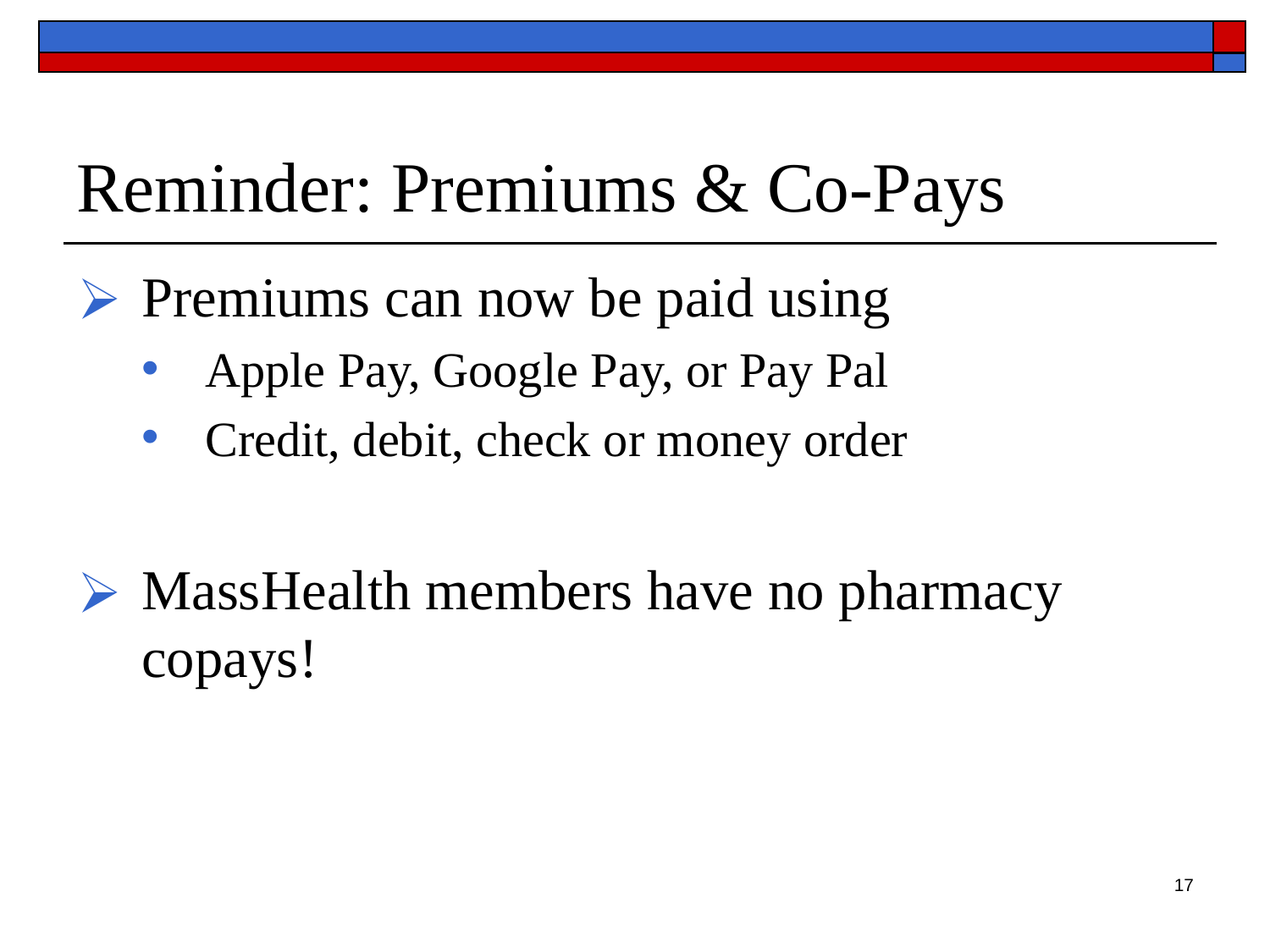

# Reminder: Premiums & Co-Pays
Premiums can now be paid using
Apple Pay, Google Pay, or Pay Pal
Credit, debit, check or money order

MassHealth members have no pharmacy copays!

17